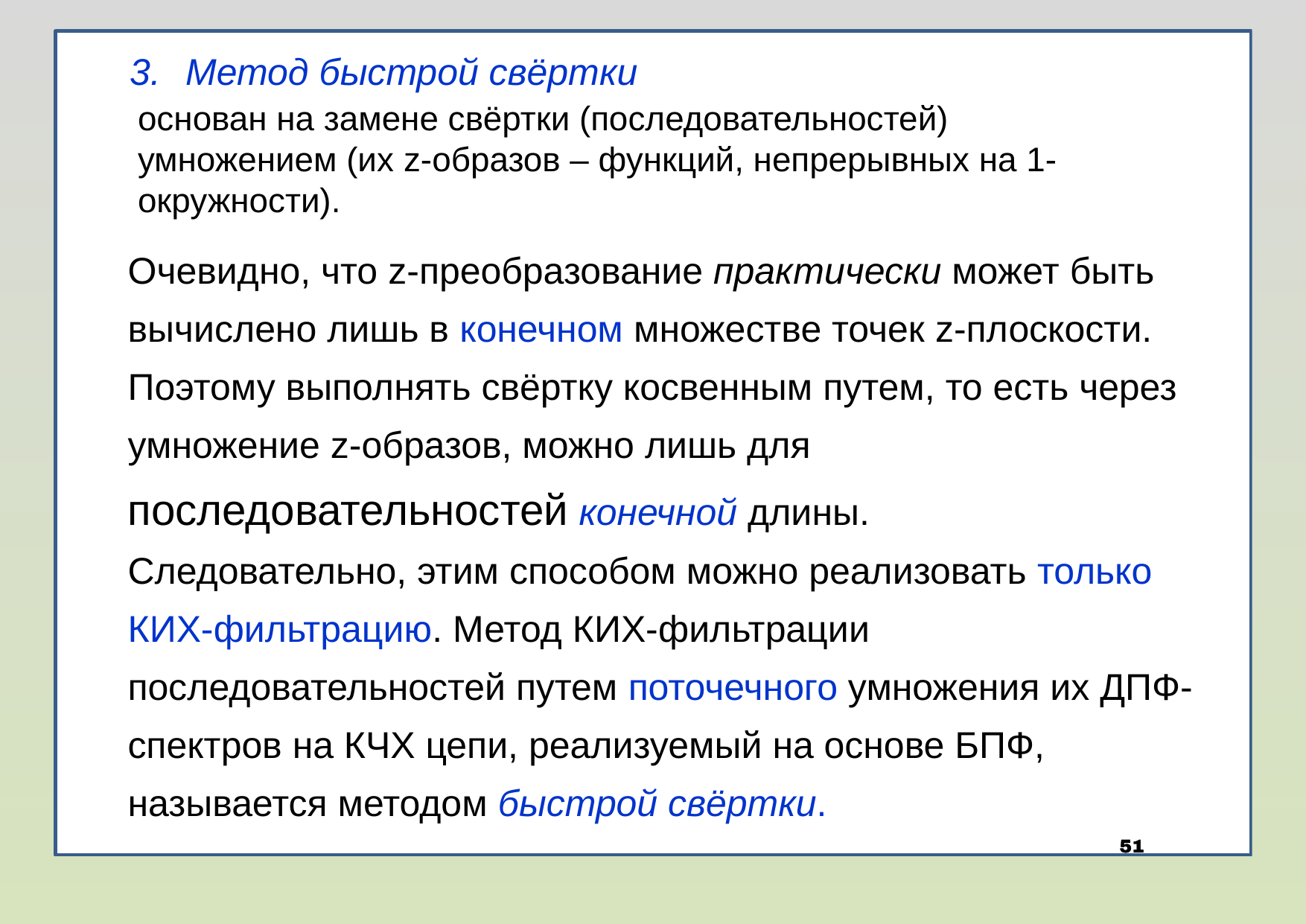

Метод быстрой свёртки
основан на замене свёртки (последовательностей) умножением (их z-образов – функций, непрерывных на 1-окружности).
Очевидно, что z-преобразование практически может быть вычислено лишь в конечном множестве точек z-плоскости. Поэтому выполнять свёртку косвенным путем, то есть через умножение z-образов, можно лишь для последовательностей конечной длины.
Следовательно, этим способом можно реализовать только КИХ-фильтрацию. Метод КИХ-фильтрации последовательностей путем поточечного умножения их ДПФ-спектров на КЧХ цепи, реализуемый на основе БПФ, называется методом быстрой свёртки.

51
51